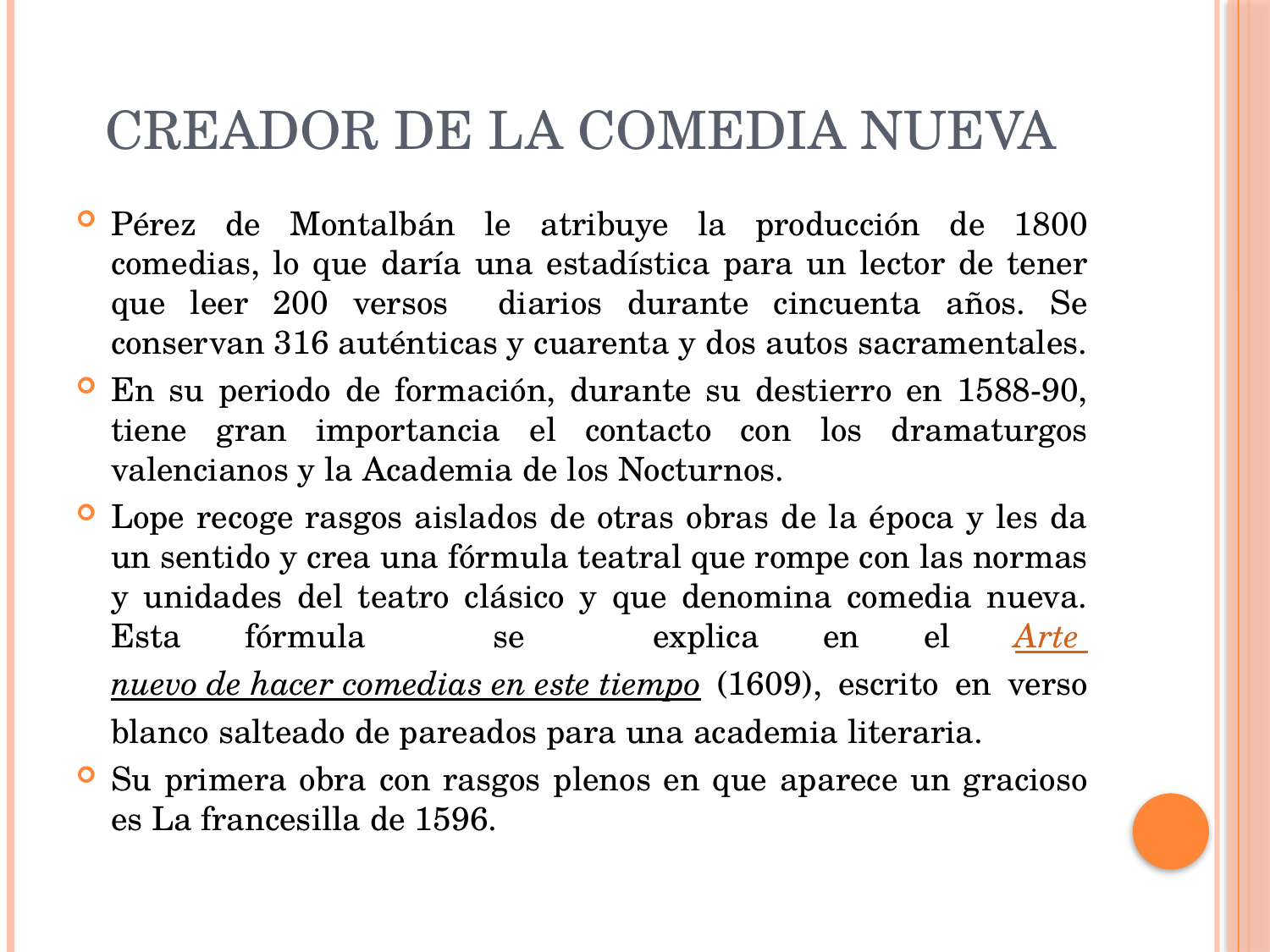

# CREADOR DE LA COMEDIA NUEVA
Pérez de Montalbán le atribuye la producción de 1800 comedias, lo que daría una estadística para un lector de tener que leer 200 versos  diarios durante cincuenta años. Se conservan 316 auténticas y cuarenta y dos autos sacramentales.
En su periodo de formación, durante su destierro en 1588-90, tiene gran importancia el contacto con los dramaturgos valencianos y la Academia de los Nocturnos.
Lope recoge rasgos aislados de otras obras de la época y les da un sentido y crea una fórmula teatral que rompe con las normas y unidades del teatro clásico y que denomina comedia nueva. Esta fórmula  se  explica en el Arte nuevo de hacer comedias en este tiempo (1609), escrito en verso blanco salteado de pareados para una academia literaria.
Su primera obra con rasgos plenos en que aparece un gracioso es La francesilla de 1596.